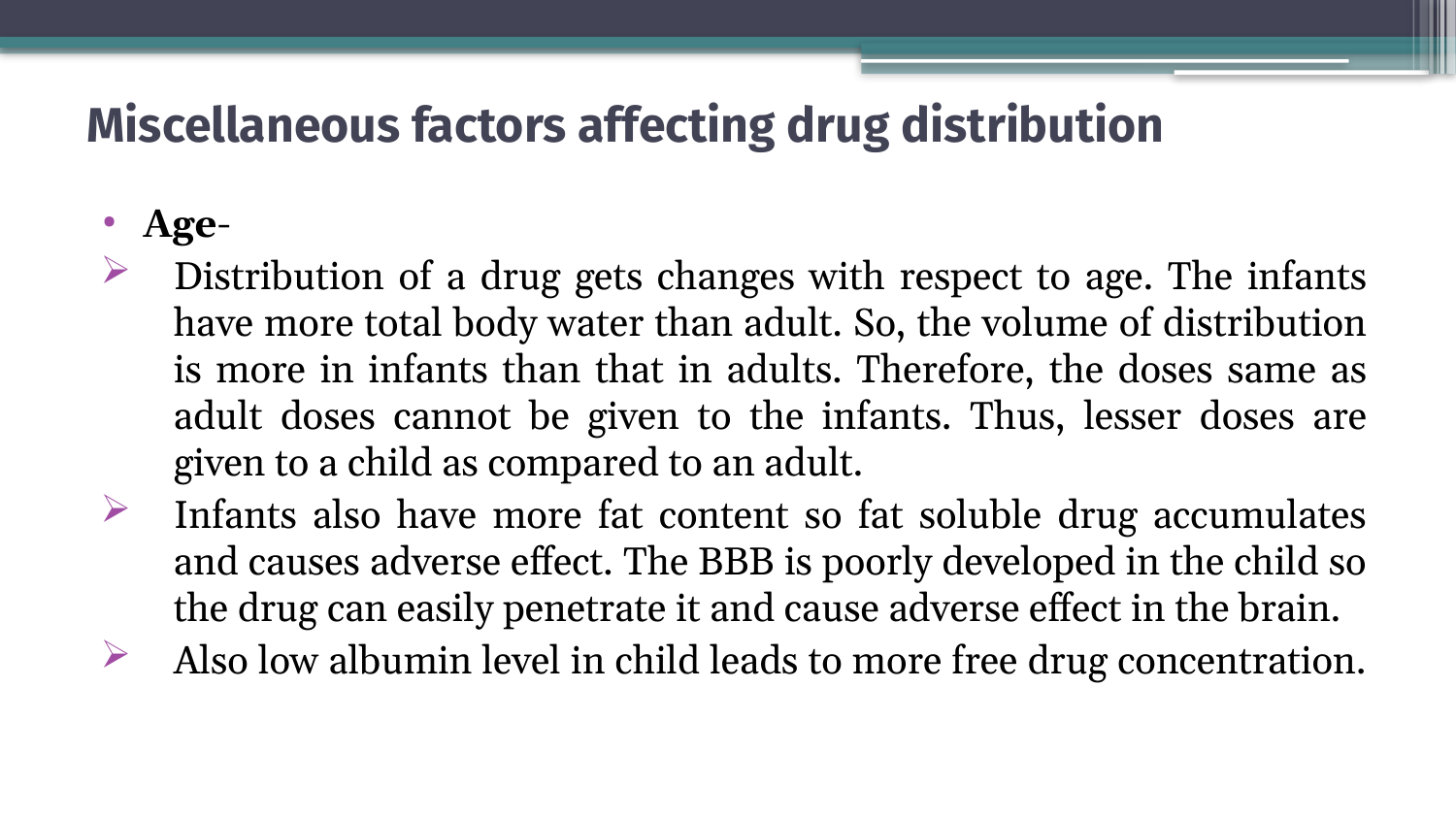

# Miscellaneous factors affecting drug distribution
Age-
Distribution of a drug gets changes with respect to age. The infants have more total body water than adult. So, the volume of distribution is more in infants than that in adults. Therefore, the doses same as adult doses cannot be given to the infants. Thus, lesser doses are given to a child as compared to an adult.
Infants also have more fat content so fat soluble drug accumulates and causes adverse effect. The BBB is poorly developed in the child so the drug can easily penetrate it and cause adverse effect in the brain.
Also low albumin level in child leads to more free drug concentration.